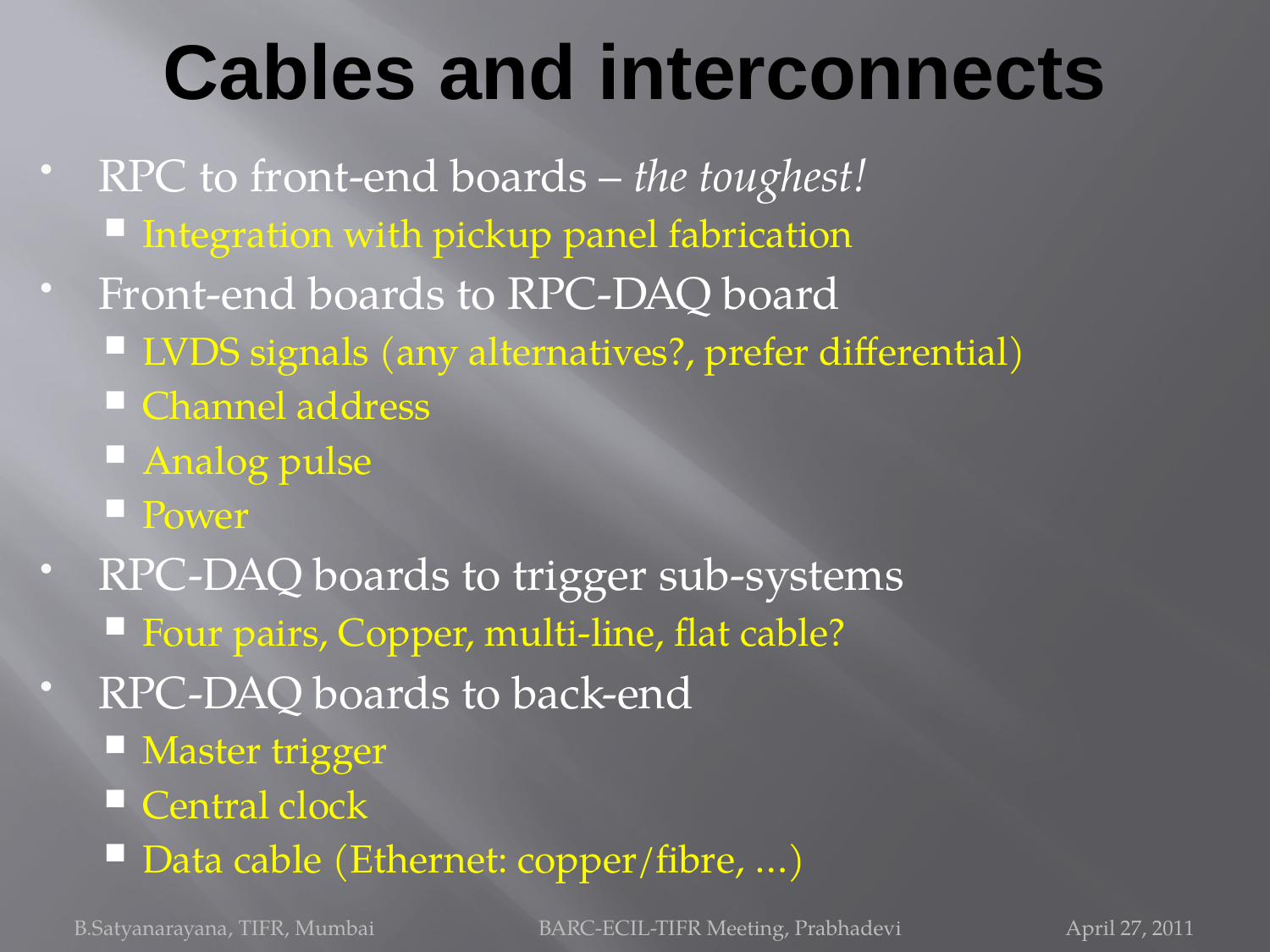

# Cables and interconnects
RPC to front-end boards – the toughest!
Integration with pickup panel fabrication
Front-end boards to RPC-DAQ board
LVDS signals (any alternatives?, prefer differential)
Channel address
Analog pulse
Power
RPC-DAQ boards to trigger sub-systems
Four pairs, Copper, multi-line, flat cable?
RPC-DAQ boards to back-end
Master trigger
Central clock
Data cable (Ethernet: copper/fibre, …)

B.Satyanarayana, TIFR, Mumbai                               BARC-ECIL-TIFR Meeting, Prabhadevi                               April 27, 2011